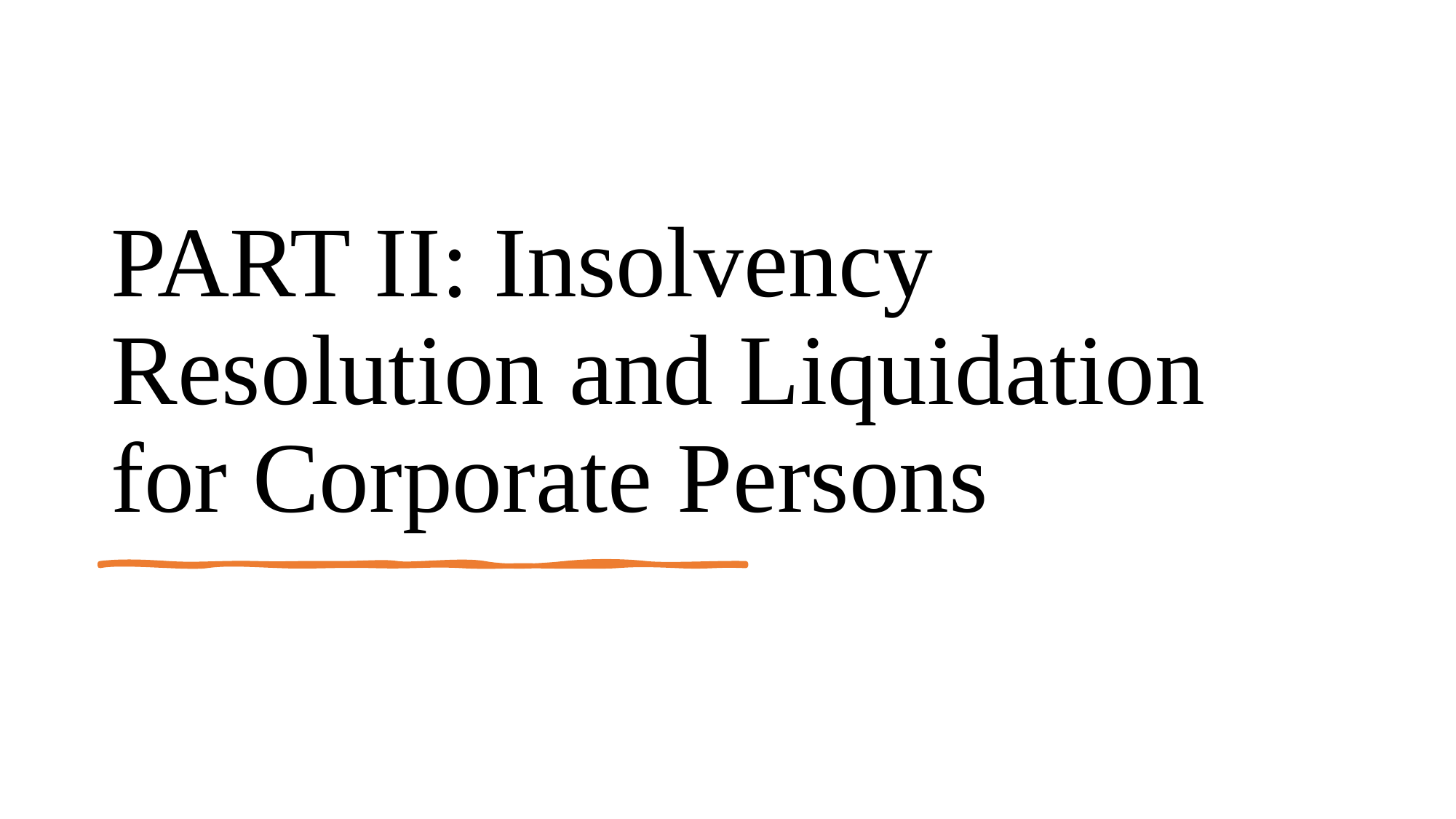

# PART II: Insolvency Resolution and Liquidation for Corporate Persons